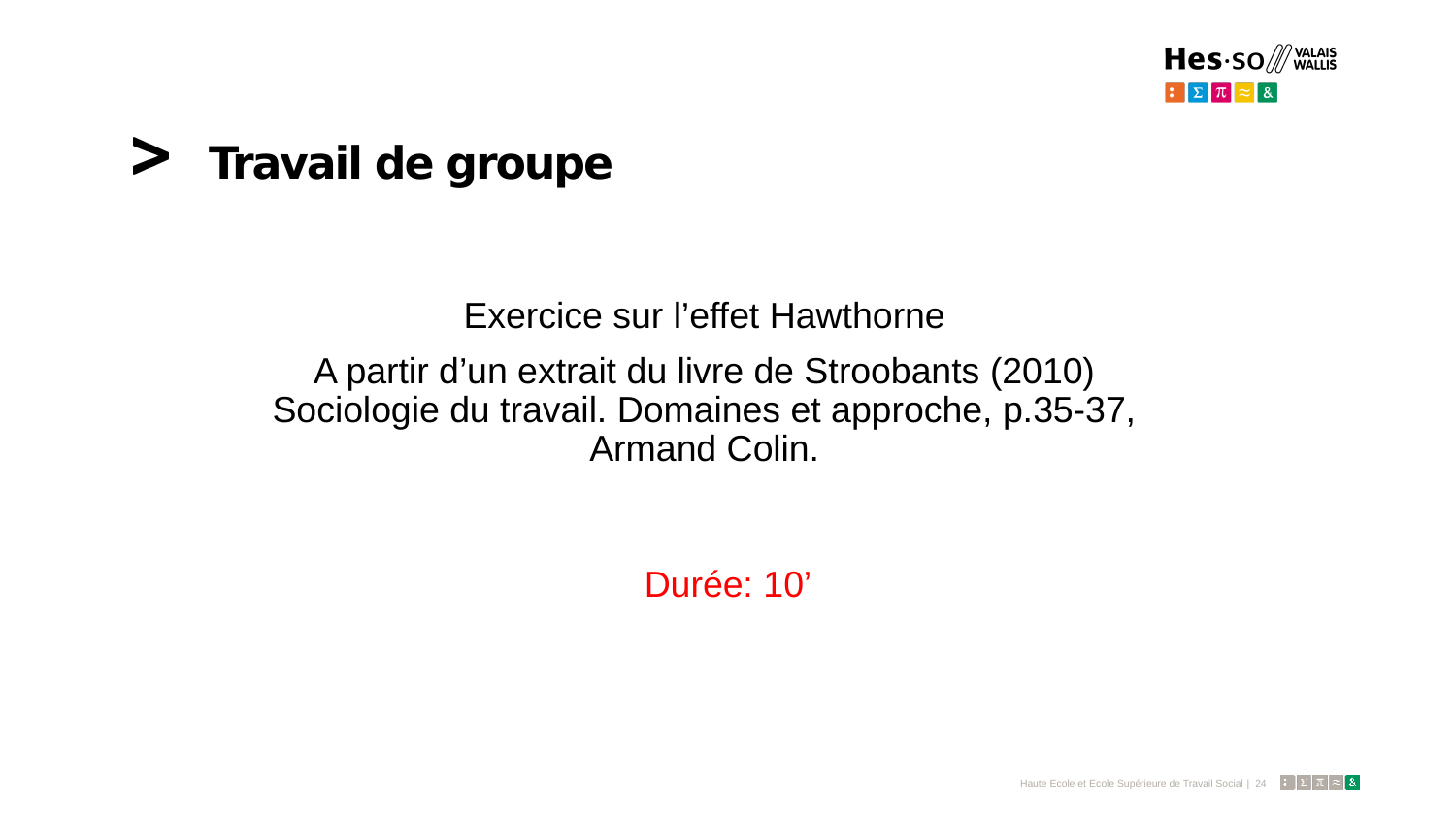

# Travail de groupe
Exercice sur l’effet Hawthorne
A partir d’un extrait du livre de Stroobants (2010) Sociologie du travail. Domaines et approche, p.35-37, Armand Colin.
Durée: 10’